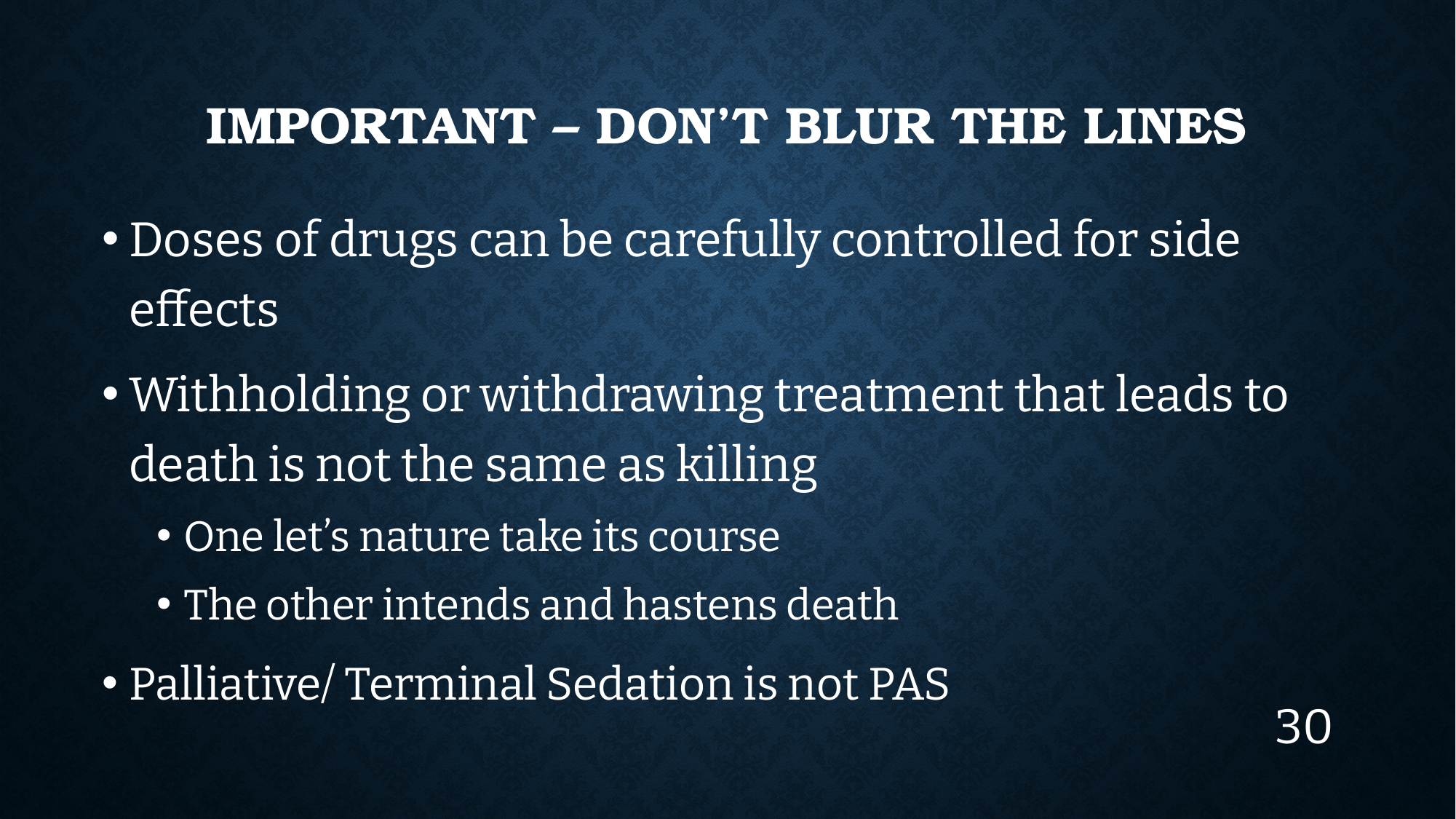

# Important – Don’t Blur the Lines
Doses of drugs can be carefully controlled for side effects
Withholding or withdrawing treatment that leads to death is not the same as killing
One let’s nature take its course
The other intends and hastens death
Palliative/ Terminal Sedation is not PAS
30